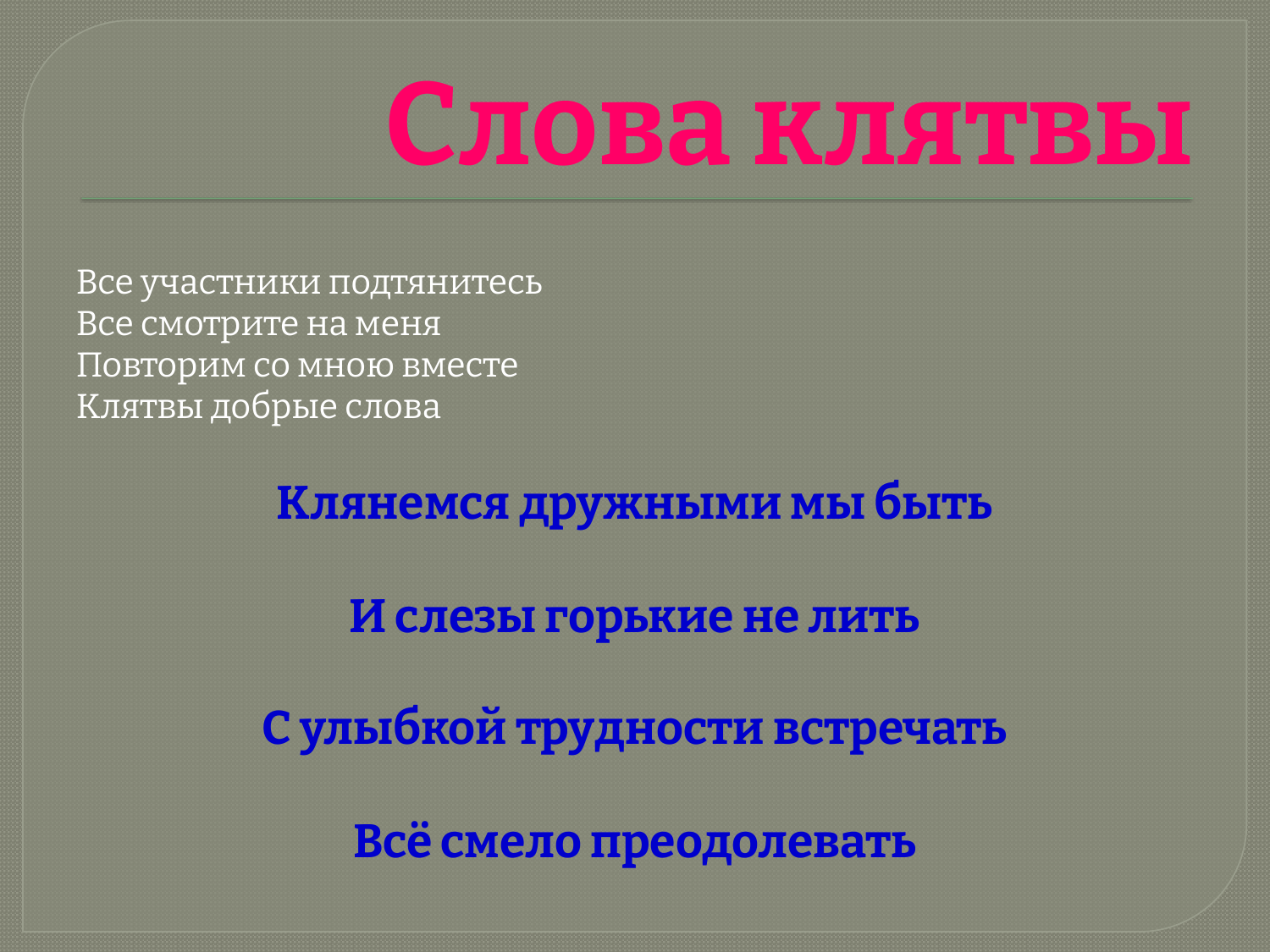

# Слова клятвы

Все участники подтянитесь
Все смотрите на меня
Повторим со мною вместе
Клятвы добрые слова

Клянемся дружными мы быть

И слезы горькие не лить

С улыбкой трудности встречать

Всё смело преодолевать